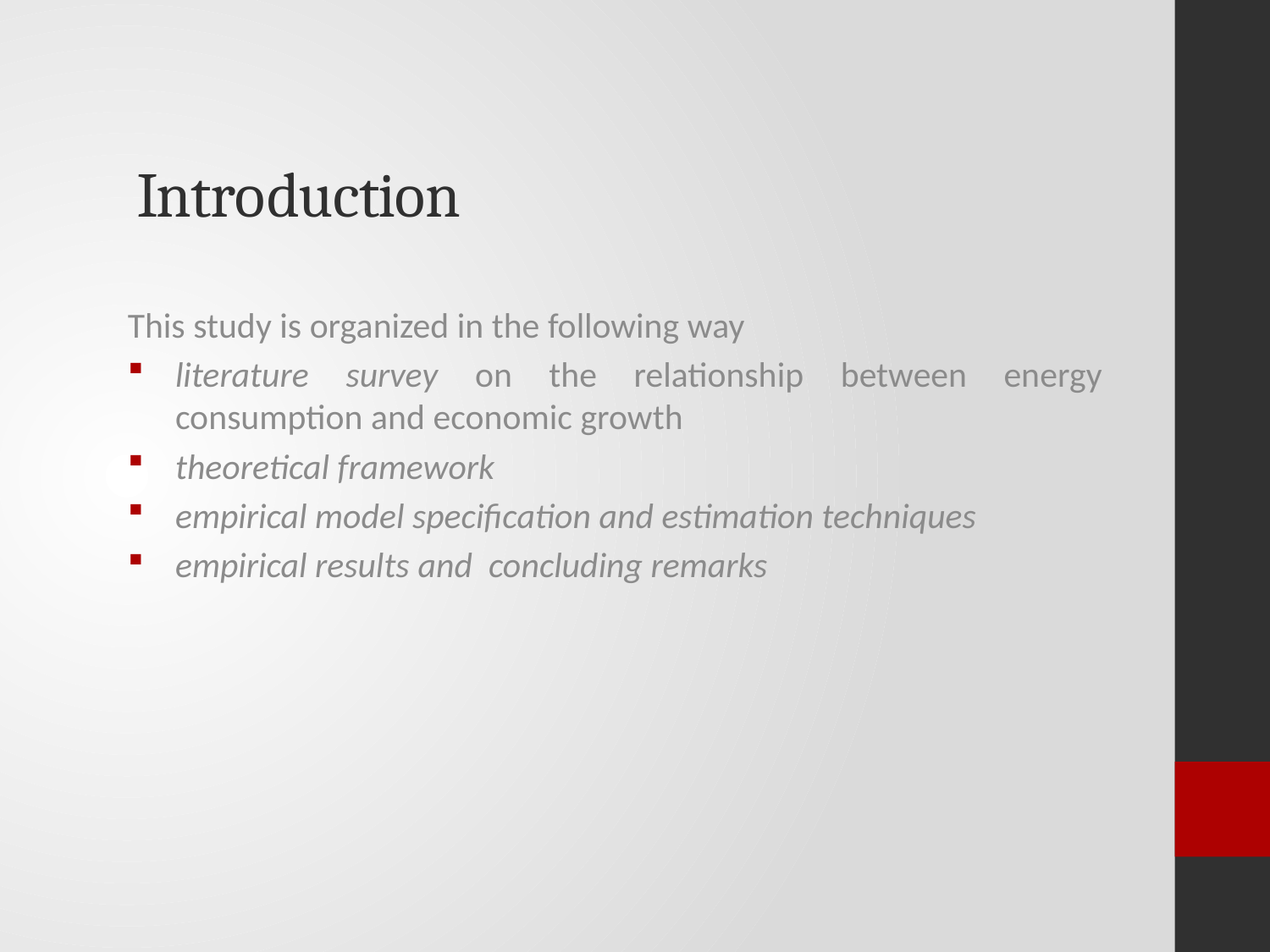

# Introduction
This study is organized in the following way
literature survey on the relationship between energy consumption and economic growth
theoretical framework
empirical model specification and estimation techniques
empirical results and  concluding remarks